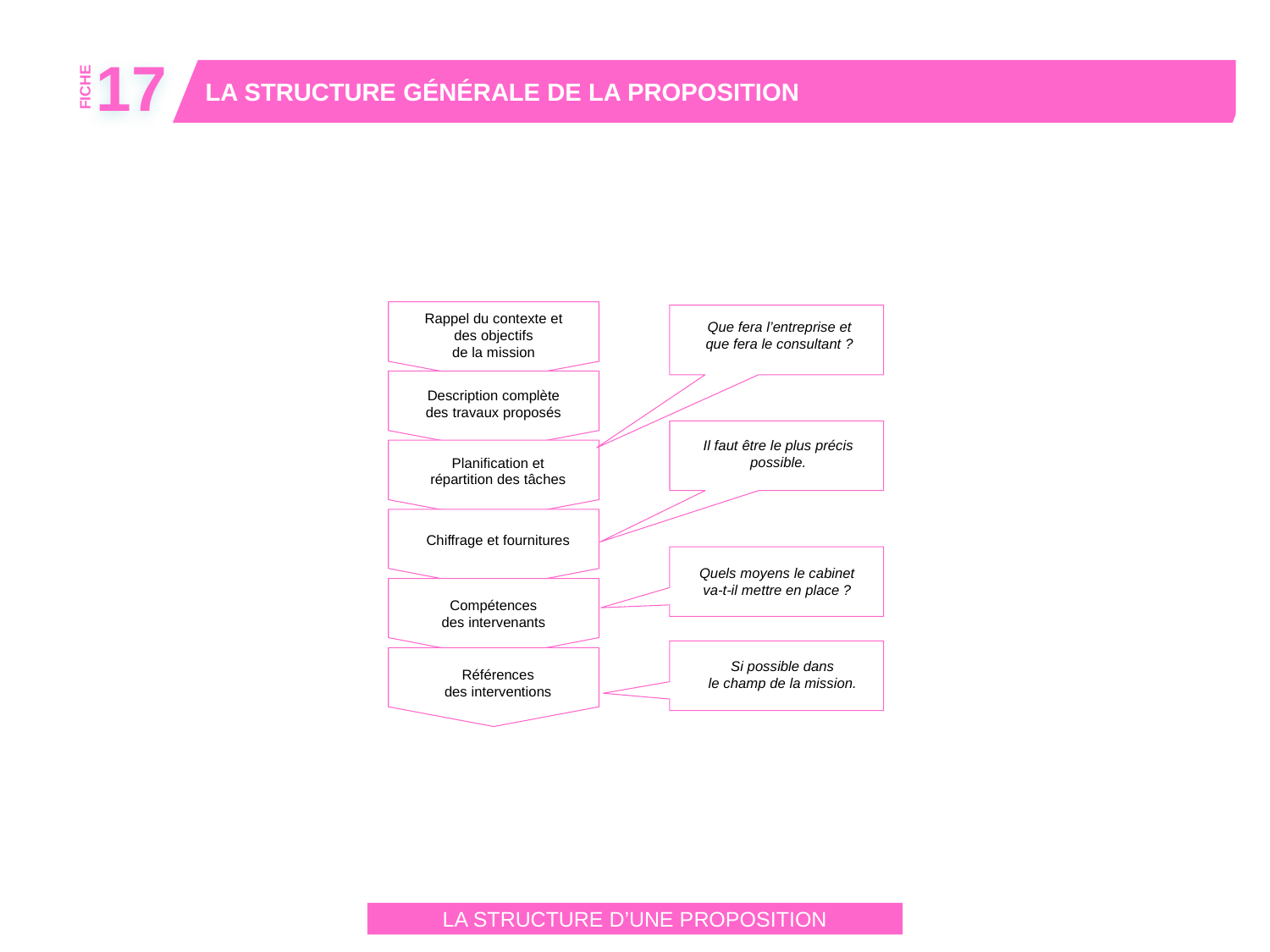

17

LA STRUCTURE GÉNÉRALE DE LA PROPOSITION
FICHE

Rappel du contexte et
des objectifs
de la mission
Que fera l’entreprise et
que fera le consultant ?

Description complète
des travaux proposés

Il faut être le plus précis
possible.

Planification et
répartition des tâches

Chiffrage et fournitures

Quels moyens le cabinet
va-t-il mettre en place ?

Compétences
des intervenants

Si possible dans
le champ de la mission.
Références
des interventions
LA STRUCTURE D’UNE PROPOSITION